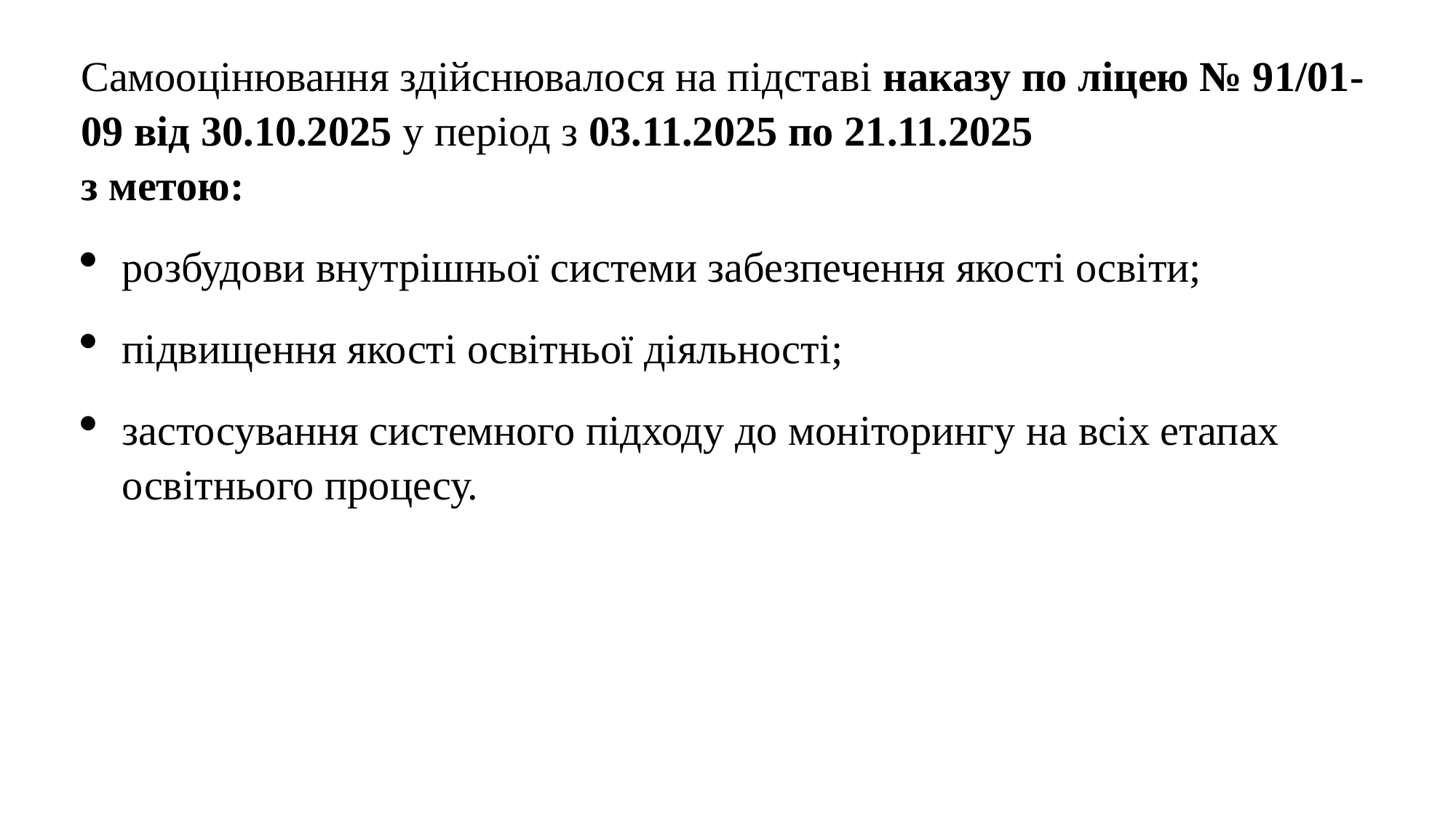

Самооцінювання здійснювалося на підставі наказу по ліцею № 91/01-09 від 30.10.2025 у період з 03.11.2025 по 21.11.2025
з метою:
розбудови внутрішньої системи забезпечення якості освіти;
підвищення якості освітньої діяльності;
застосування системного підходу до моніторингу на всіх етапах освітнього процесу.